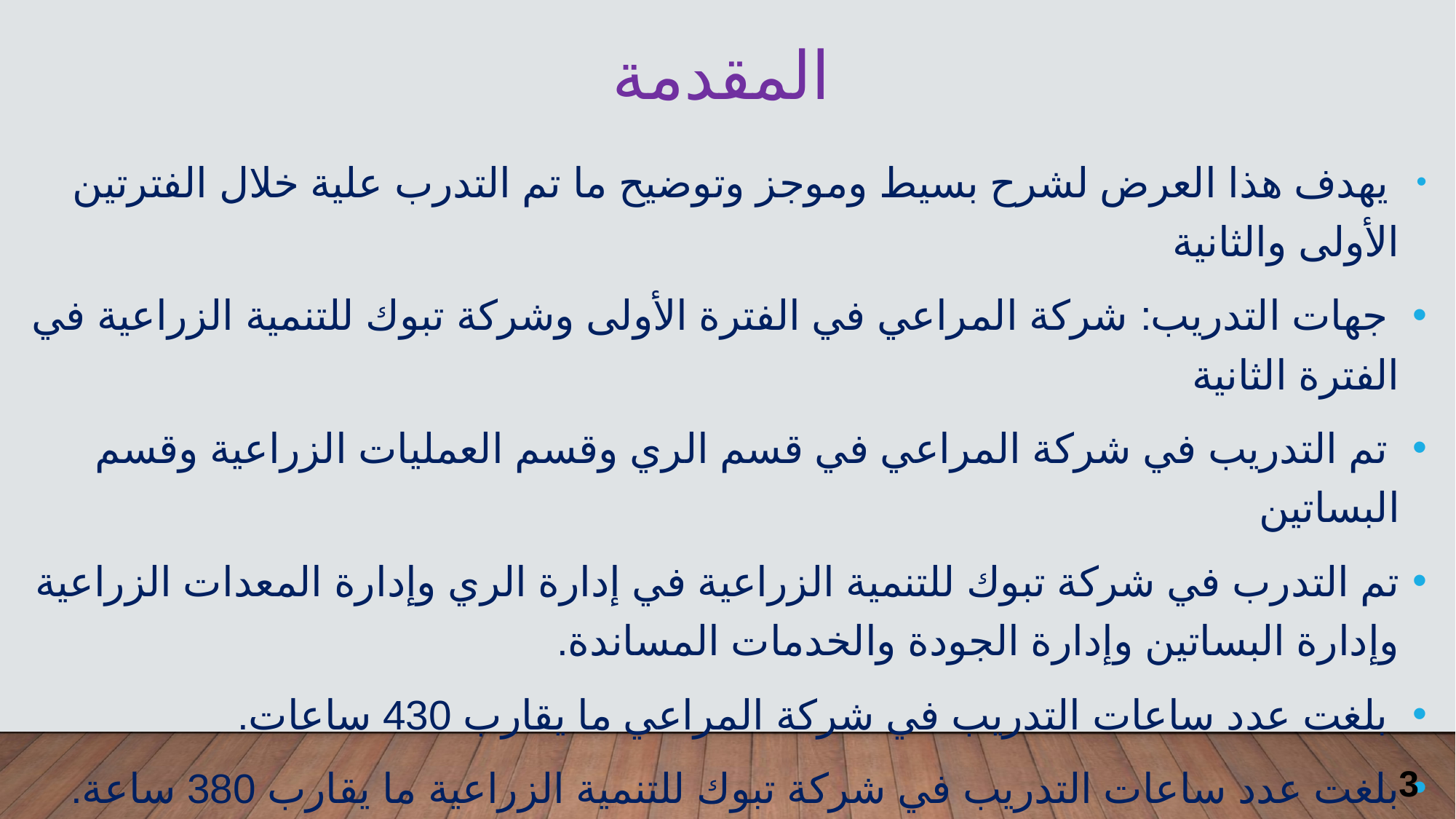

# المقدمة
 يهدف هذا العرض لشرح بسيط وموجز وتوضيح ما تم التدرب علية خلال الفترتين الأولى والثانية
 جهات التدريب: شركة المراعي في الفترة الأولى وشركة تبوك للتنمية الزراعية في الفترة الثانية
 تم التدريب في شركة المراعي في قسم الري وقسم العمليات الزراعية وقسم البساتين
تم التدرب في شركة تبوك للتنمية الزراعية في إدارة الري وإدارة المعدات الزراعية وإدارة البساتين وإدارة الجودة والخدمات المساندة.
 بلغت عدد ساعات التدريب في شركة المراعي ما يقارب 430 ساعات.
بلغت عدد ساعات التدريب في شركة تبوك للتنمية الزراعية ما يقارب 380 ساعة.

3